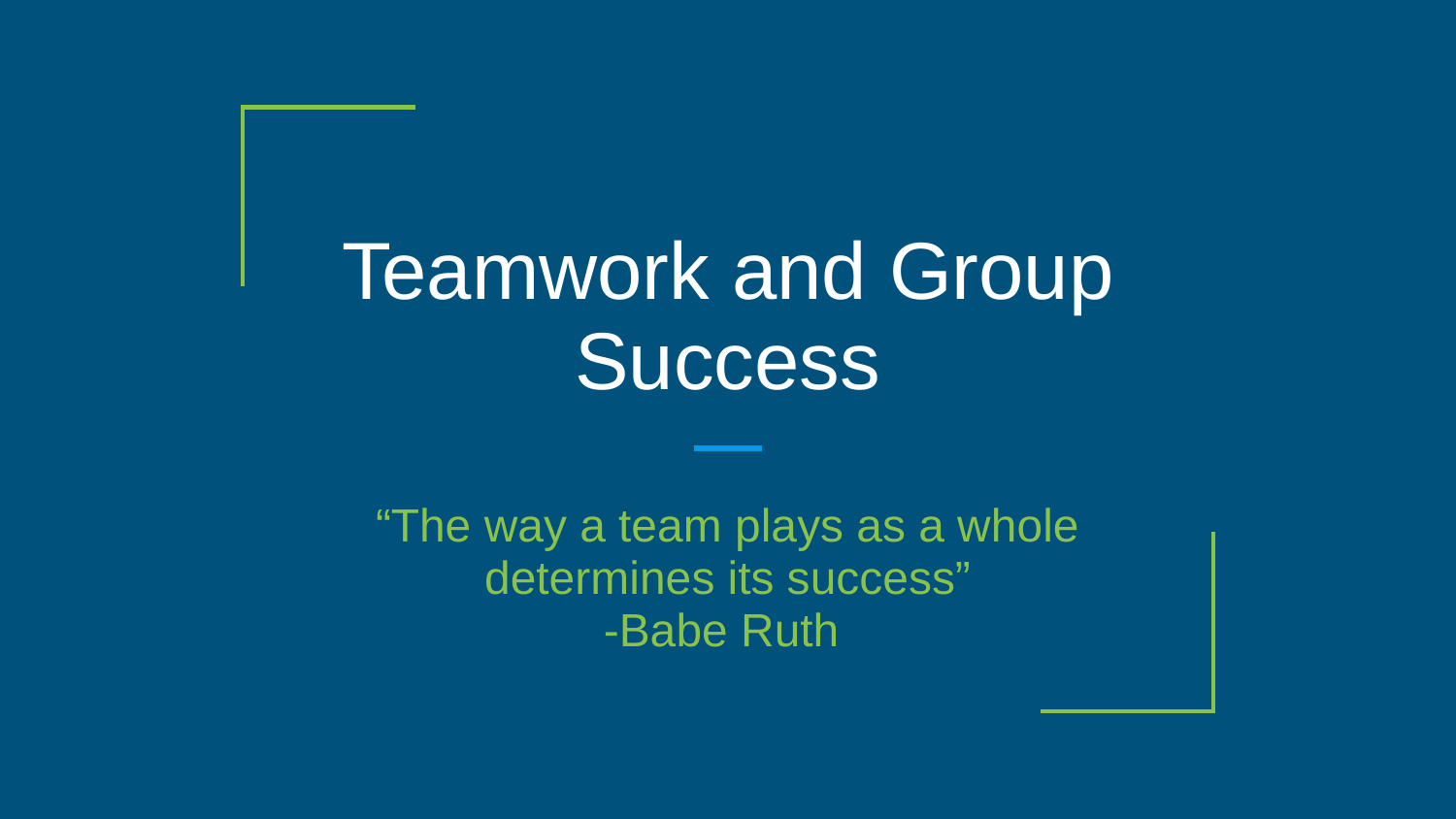

# Teamwork and Group Success
“The way a team plays as a whole determines its success”
-Babe Ruth